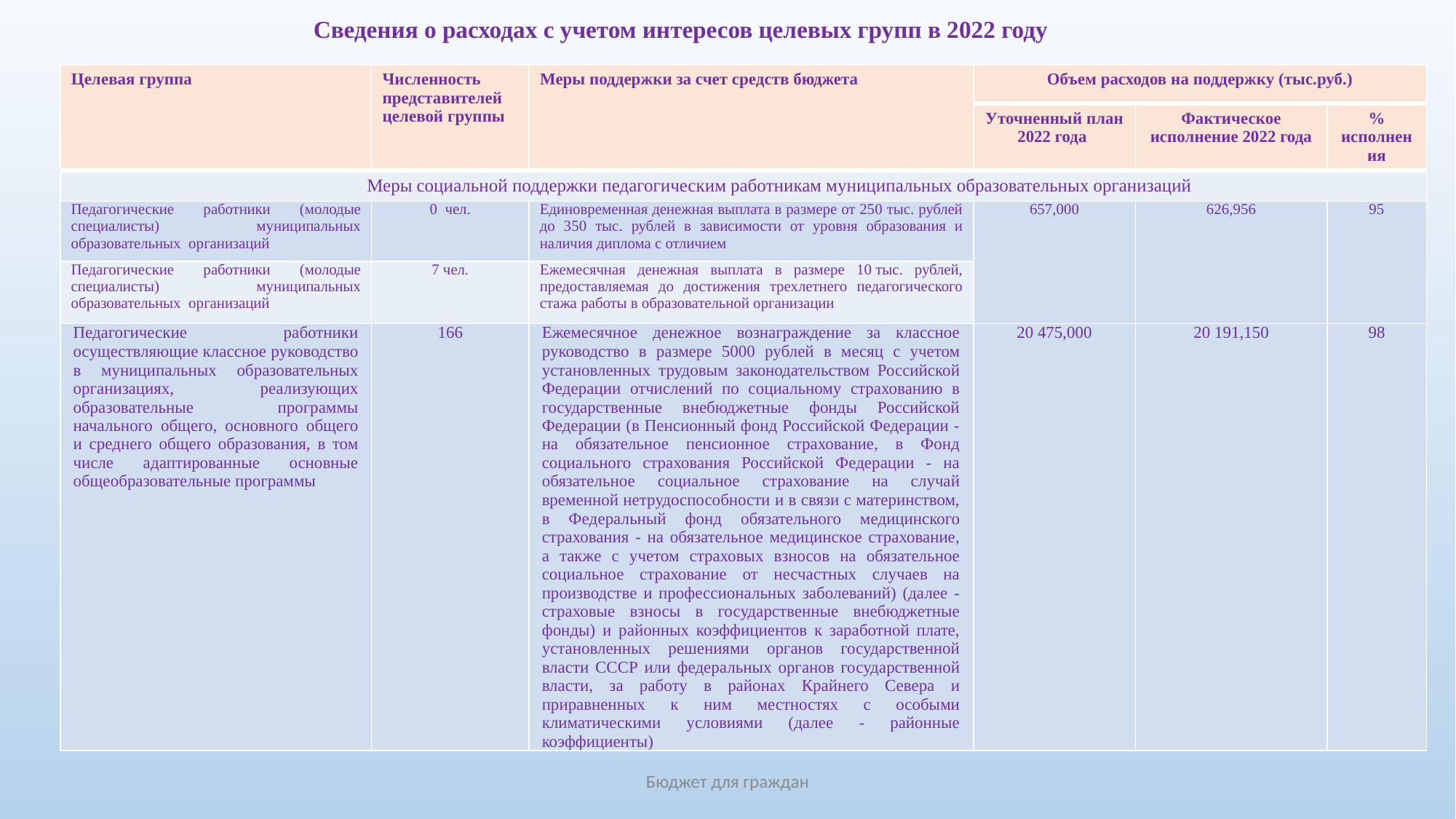

Сведения о расходах с учетом интересов целевых групп в 2022 году
| Целевая группа | Численность представителей целевой группы | Меры поддержки за счет средств бюджета | Объем расходов на поддержку (тыс.руб.) |  |  |
| --- | --- | --- | --- | --- | --- |
|  |  |  | Уточненный план 2022 года | Фактическое исполнение 2022 года | % исполнения |
| Меры социальной поддержки педагогическим работникам муниципальных образовательных организаций |  |  |  |  |  |
| Педагогические работники (молодые специалисты) муниципальных образовательных организаций | 0 чел. | Единовременная денежная выплата в размере от 250 тыс. рублей до 350 тыс. рублей в зависимости от уровня образования и наличия диплома с отличием | 657,000 | 626,956 | 95 |
| Педагогические работники (молодые специалисты) муниципальных образовательных организаций | 7 чел. | Ежемесячная денежная выплата в размере 10 тыс. рублей, предоставляемая до достижения трехлетнего педагогического стажа работы в образовательной организации |  |  |  |
| Педагогические работники осуществляющие классное руководство в муниципальных образовательных организациях, реализующих образовательные программы начального общего, основного общего и среднего общего образования, в том числе адаптированные основные общеобразовательные программы | 166 | Ежемесячное денежное вознаграждение за классное руководство в размере 5000 рублей в месяц с учетом установленных трудовым законодательством Российской Федерации отчислений по социальному страхованию в государственные внебюджетные фонды Российской Федерации (в Пенсионный фонд Российской Федерации - на обязательное пенсионное страхование, в Фонд социального страхования Российской Федерации - на обязательное социальное страхование на случай временной нетрудоспособности и в связи с материнством, в Федеральный фонд обязательного медицинского страхования - на обязательное медицинское страхование, а также с учетом страховых взносов на обязательное социальное страхование от несчастных случаев на производстве и профессиональных заболеваний) (далее - страховые взносы в государственные внебюджетные фонды) и районных коэффициентов к заработной плате, установленных решениями органов государственной власти СССР или федеральных органов государственной власти, за работу в районах Крайнего Севера и приравненных к ним местностях с особыми климатическими условиями (далее - районные коэффициенты) | 20 475,000 | 20 191,150 | 98 |
Бюджет для граждан